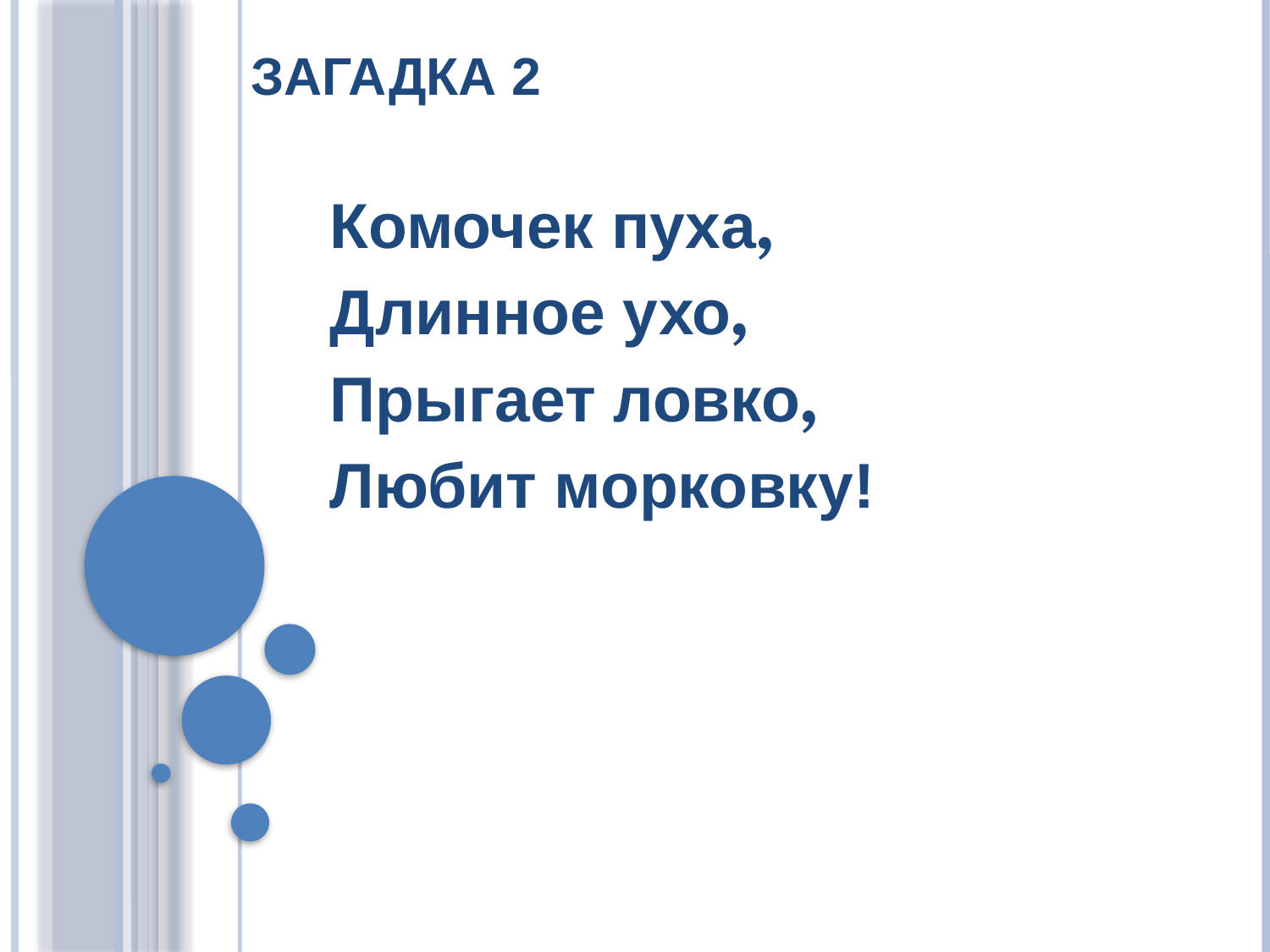

# Загадка 2
Комочек пуха,
Длинное ухо,
Прыгает ловко,
Любит морковку!